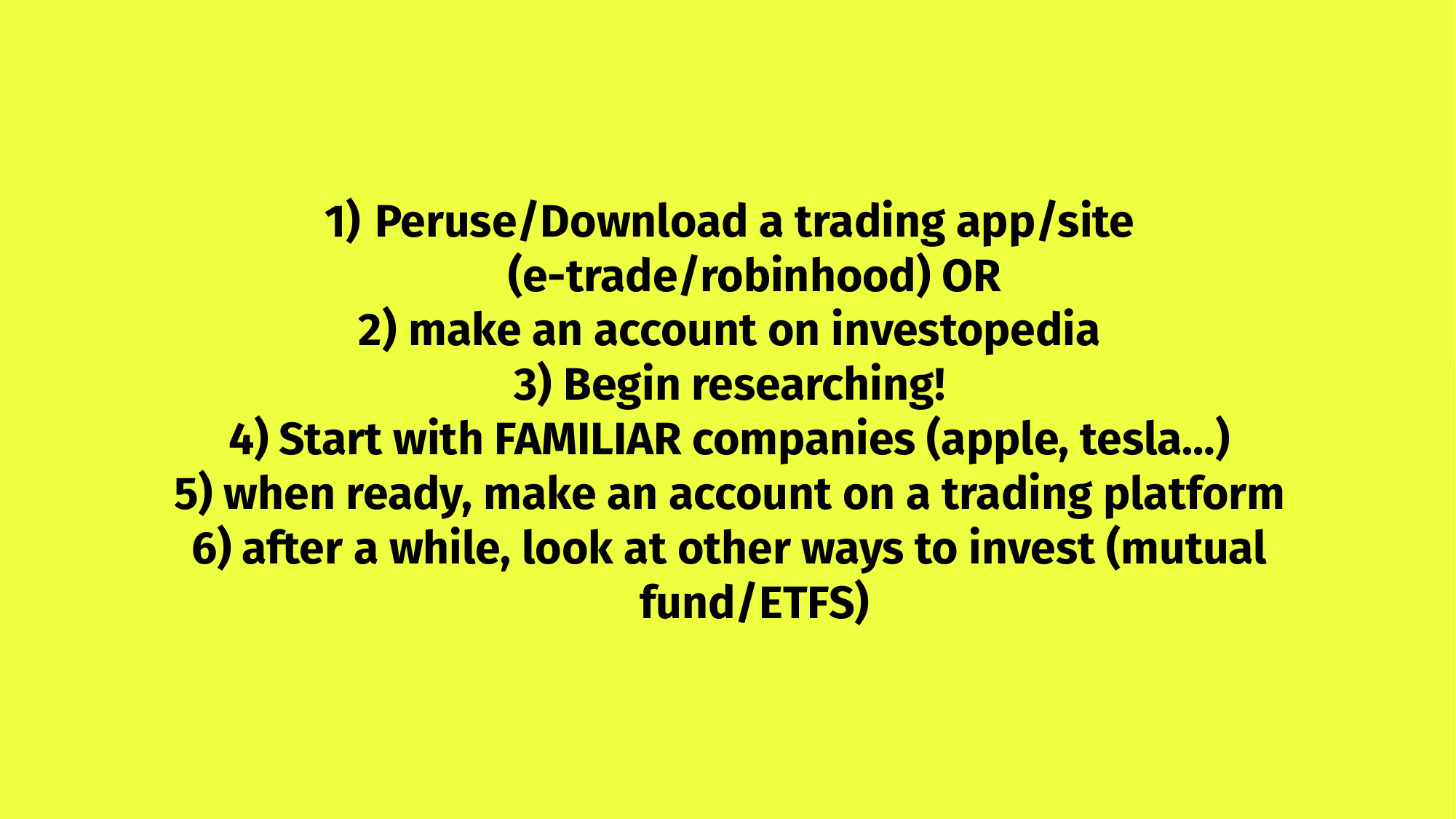

# Peruse/Download a trading app/site (e-trade/robinhood) OR
make an account on investopedia
Begin researching!
Start with FAMILIAR companies (apple, tesla…)
when ready, make an account on a trading platform
after a while, look at other ways to invest (mutual fund/ETFS)